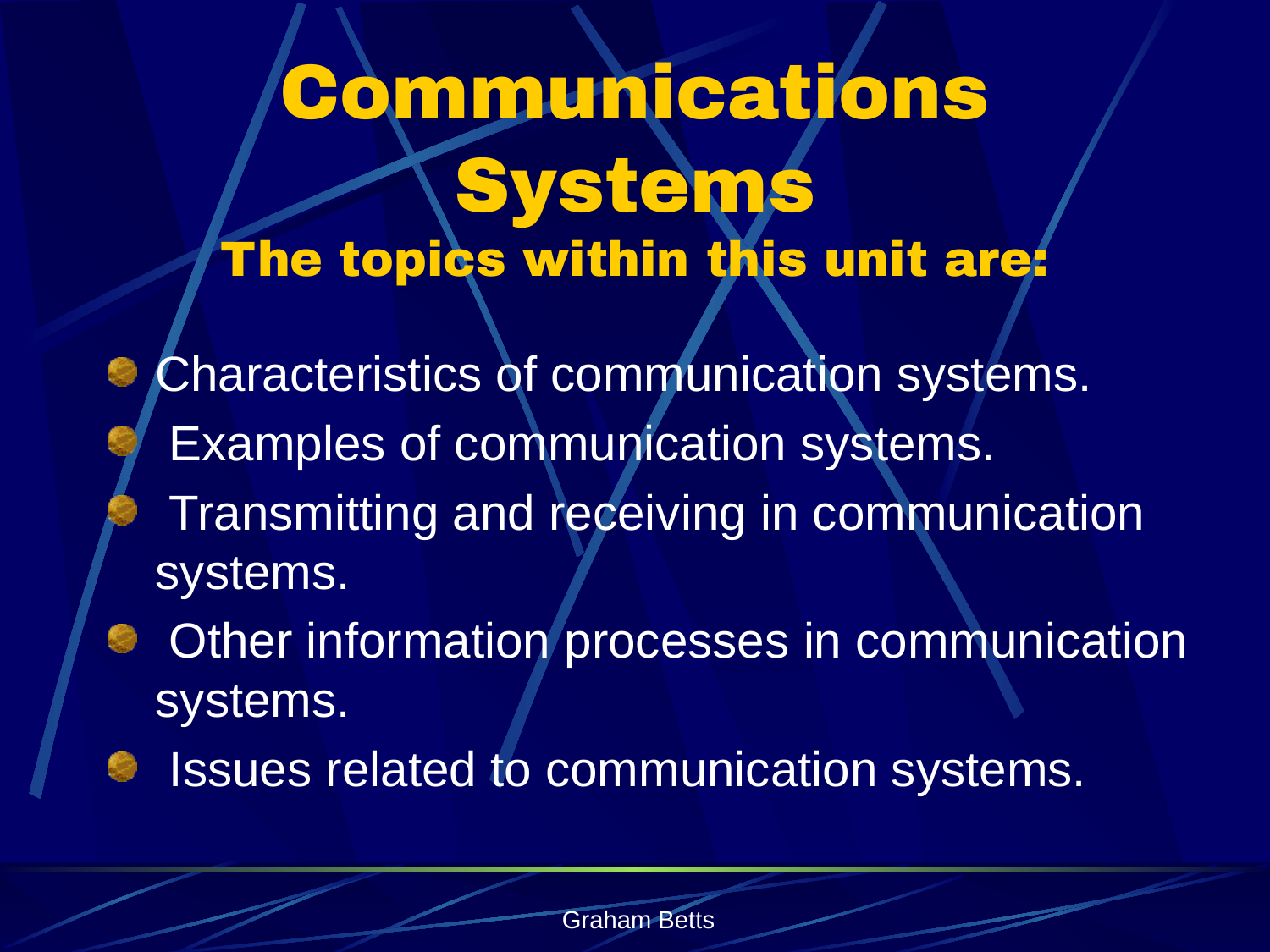

# Communications Systems The topics within this unit are:
Characteristics of communication systems.
 Examples of communication systems.
 Transmitting and receiving in communication systems.
 Other information processes in communication systems.
 Issues related to communication systems.
Graham Betts